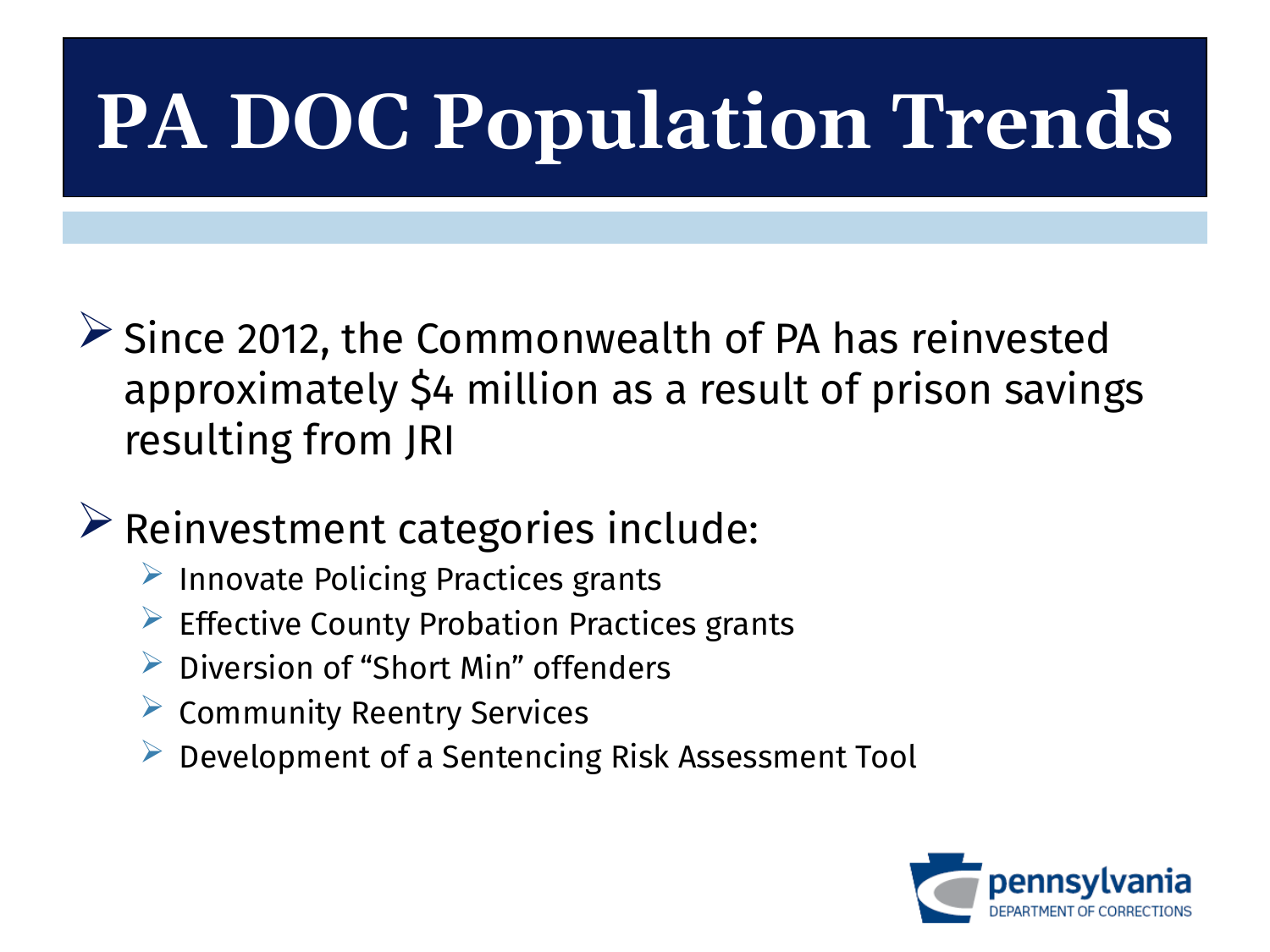

# PA DOC Population Trends

Since 2012, the Commonwealth of PA has reinvested approximately $4 million as a result of prison savings resulting from JRI

Reinvestment categories include:
Innovate Policing Practices grants
Effective County Probation Practices grants
Diversion of “Short Min” offenders
Community Reentry Services
Development of a Sentencing Risk Assessment Tool